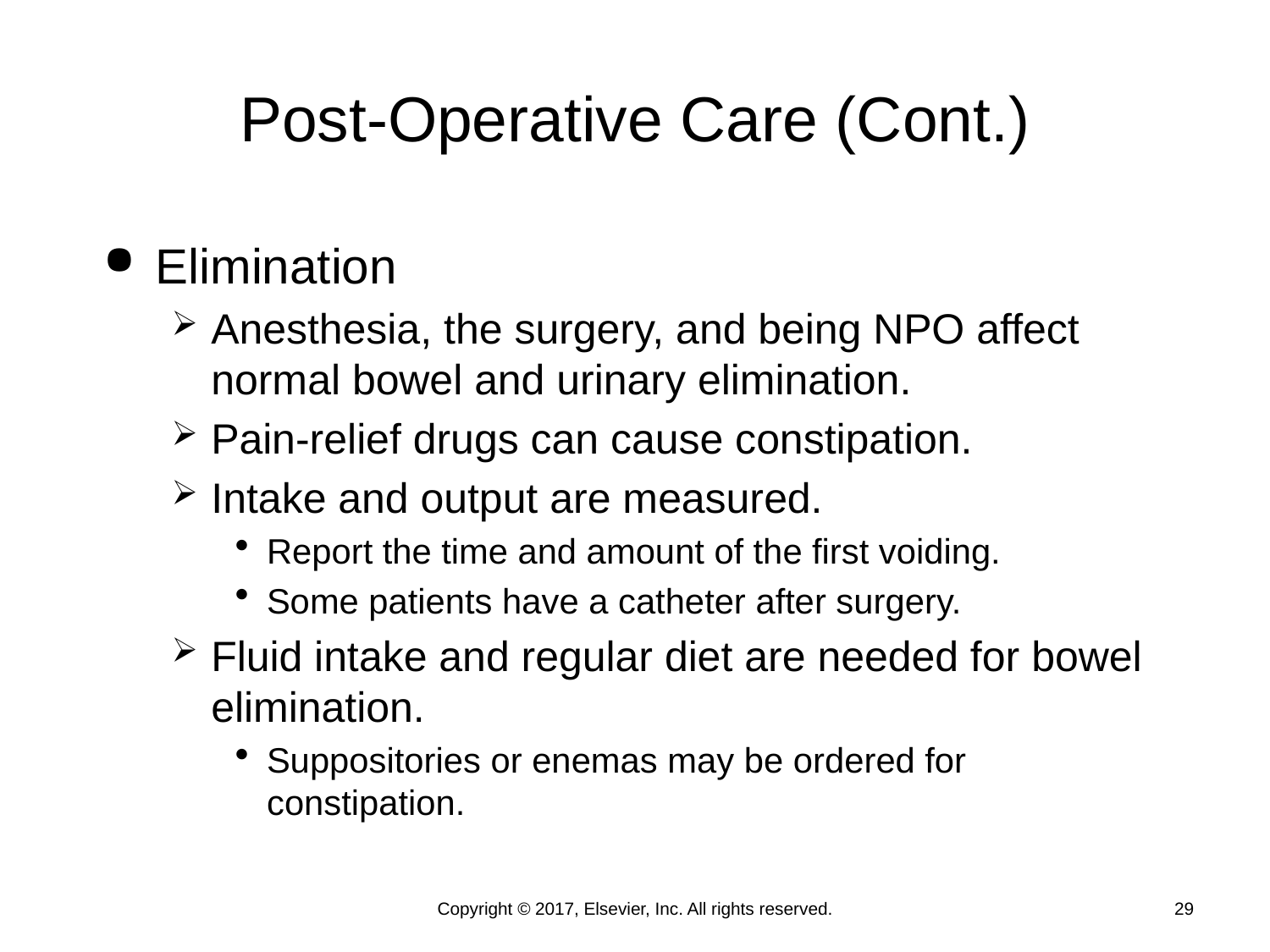

# Post-Operative Care (Cont.)
Elimination
Anesthesia, the surgery, and being NPO affect normal bowel and urinary elimination.
Pain-relief drugs can cause constipation.
Intake and output are measured.
Report the time and amount of the first voiding.
Some patients have a catheter after surgery.
Fluid intake and regular diet are needed for bowel elimination.
Suppositories or enemas may be ordered for constipation.
Copyright © 2017, Elsevier, Inc. All rights reserved.
29